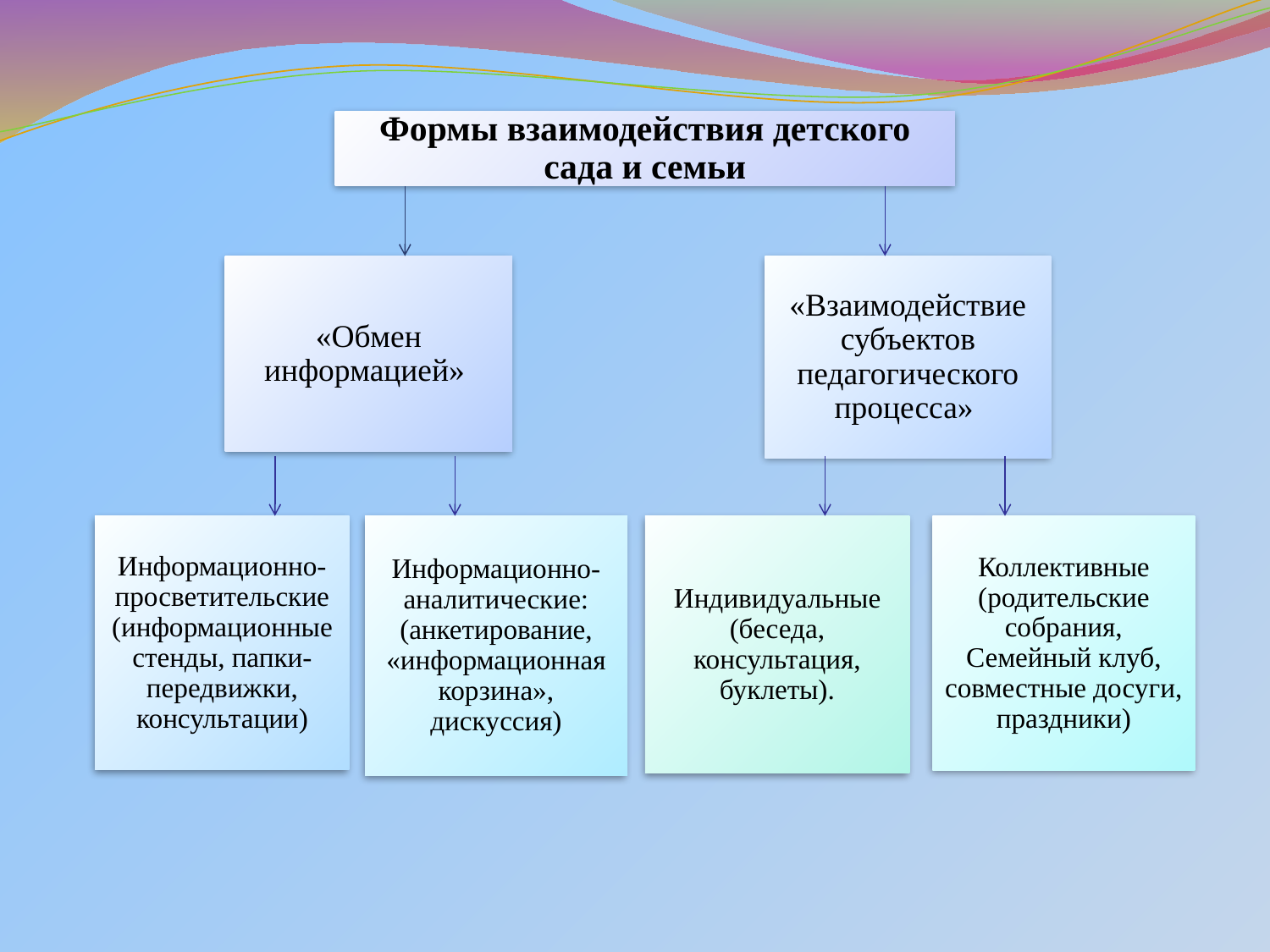

Формы взаимодействия детского сада и семьи
«Обмен информацией»
«Взаимодействие субъектов педагогического процесса»
Информационно-просветительские (информационные стенды, папки-передвижки, консультации)
Информационно-аналитические: (анкетирование, «информационная корзина», дискуссия)
Коллективные (родительские собрания, Семейный клуб, совместные досуги, праздники)
Индивидуальные (беседа, консультация, буклеты).